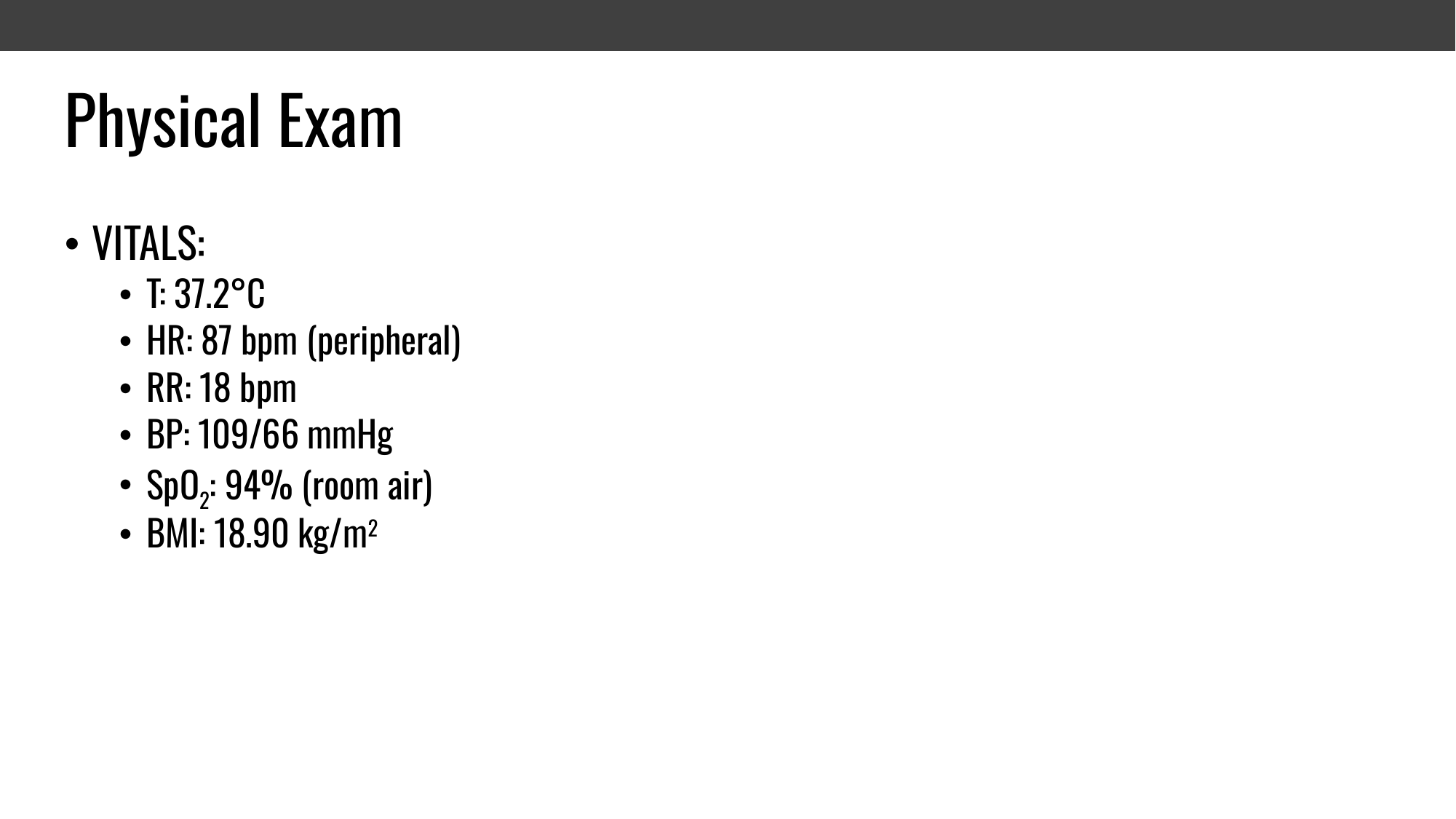

# Physical Exam
VITALS:
T: 37.2°C
HR: 87 bpm (peripheral)
RR: 18 bpm
BP: 109/66 mmHg
SpO2: 94% (room air)
BMI: 18.90 kg/m2